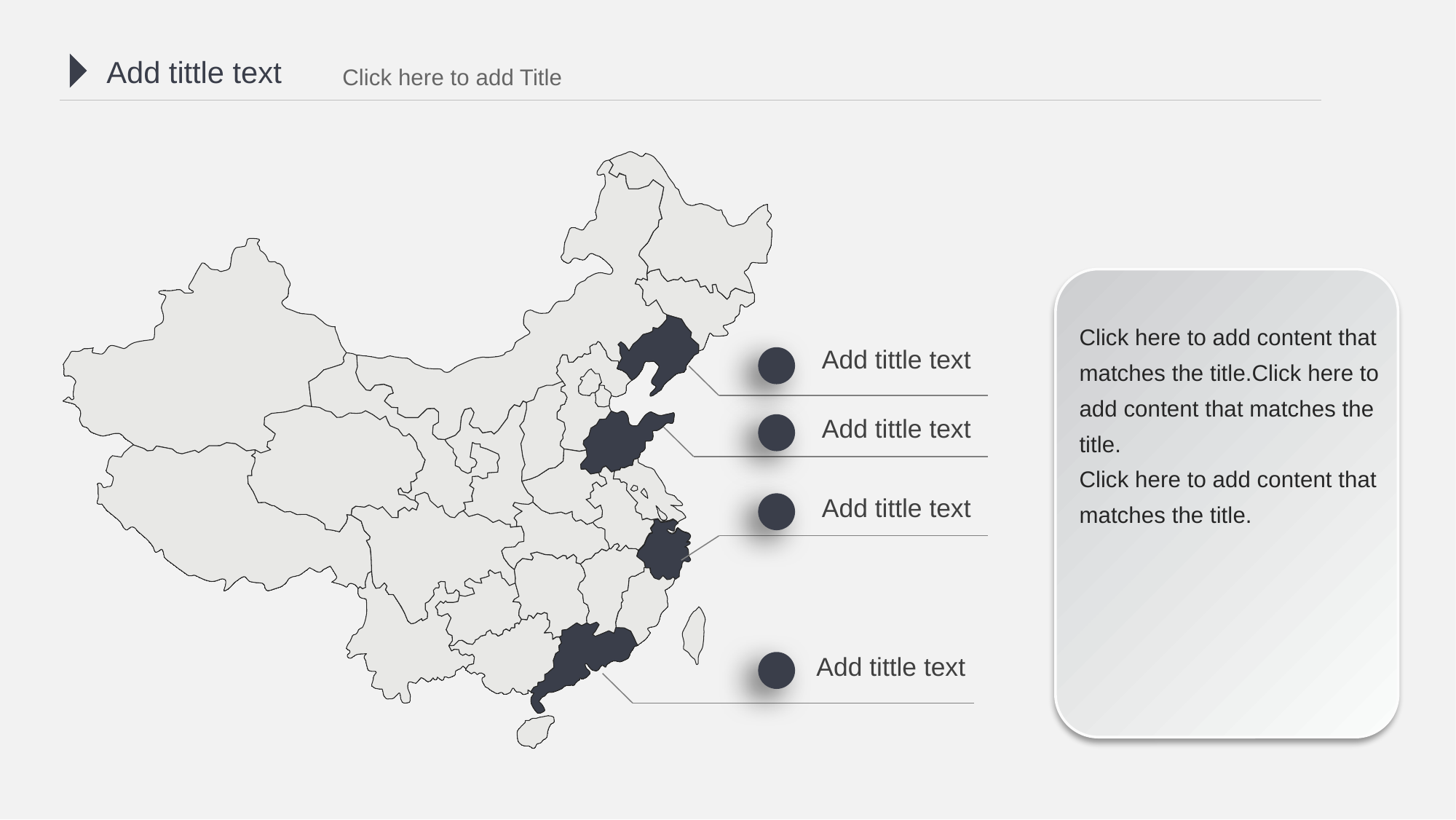

Add tittle text
  Click here to add Title

Click here to add content that matches the title.Click here to add content that matches the title.
Click here to add content that matches the title.

Add tittle text

Add tittle text

Add tittle text

Add tittle text